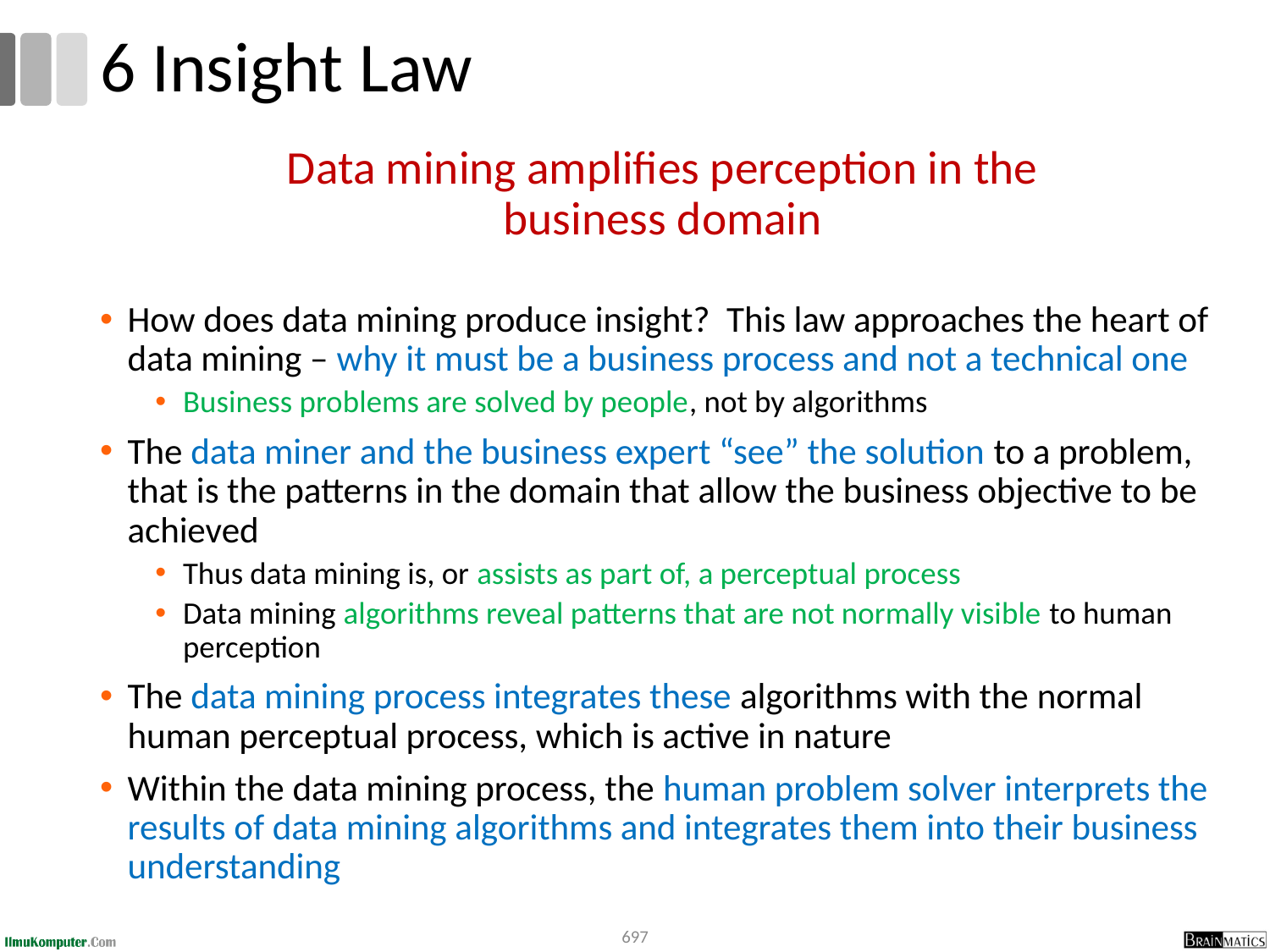

# 6 Insight Law
Data mining amplifies perception in the
business domain

How does data mining produce insight?  This law approaches the heart of data mining – why it must be a business process and not a technical one
Business problems are solved by people, not by algorithms
The data miner and the business expert “see” the solution to a problem, that is the patterns in the domain that allow the business objective to be achieved
Thus data mining is, or assists as part of, a perceptual process
Data mining algorithms reveal patterns that are not normally visible to human perception
The data mining process integrates these algorithms with the normal human perceptual process, which is active in nature
Within the data mining process, the human problem solver interprets the results of data mining algorithms and integrates them into their business understanding
697